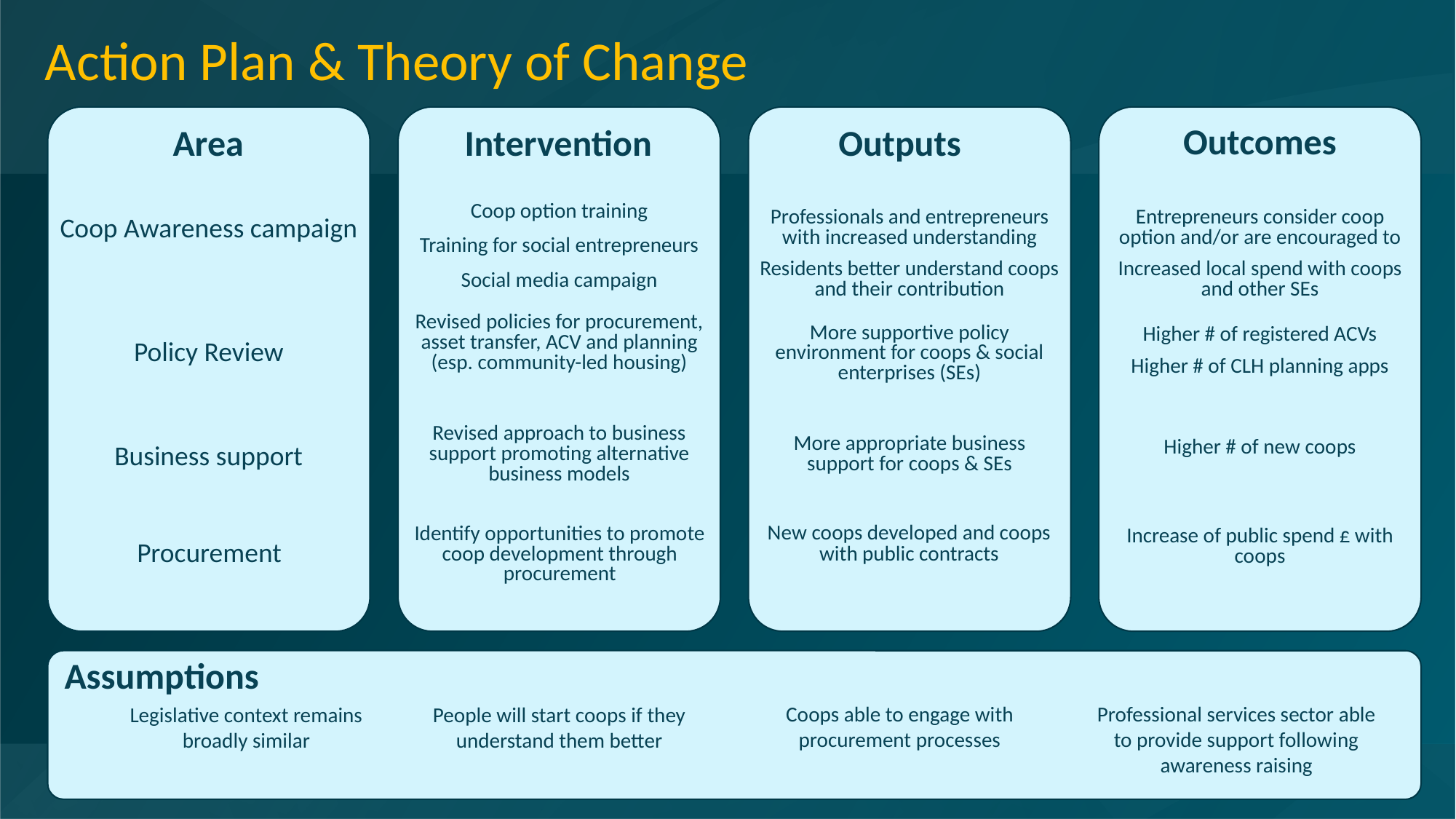

# Action Plan & Theory of Change

Outcomes
Area
Intervention
Outputs
Coop option training
Professionals and entrepreneurs with increased understanding
Entrepreneurs consider coop option and/or are encouraged to
Coop Awareness campaign
Training for social entrepreneurs
Residents better understand coops and their contribution
Increased local spend with coops and other SEs
Social media campaign
Revised policies for procurement, asset transfer, ACV and planning (esp. community-led housing)
More supportive policy environment for coops & social enterprises (SEs)
Higher # of registered ACVs
Policy Review
Higher # of CLH planning apps
Revised approach to business support promoting alternative business models
More appropriate business support for coops & SEs
Higher # of new coops
Business support
Identify opportunities to promote coop development through procurement
New coops developed and coops with public contracts
Increase of public spend £ with coops
Procurement

Assumptions
Coops able to engage with procurement processes
Professional services sector able to provide support following awareness raising
Legislative context remains broadly similar
People will start coops if they understand them better